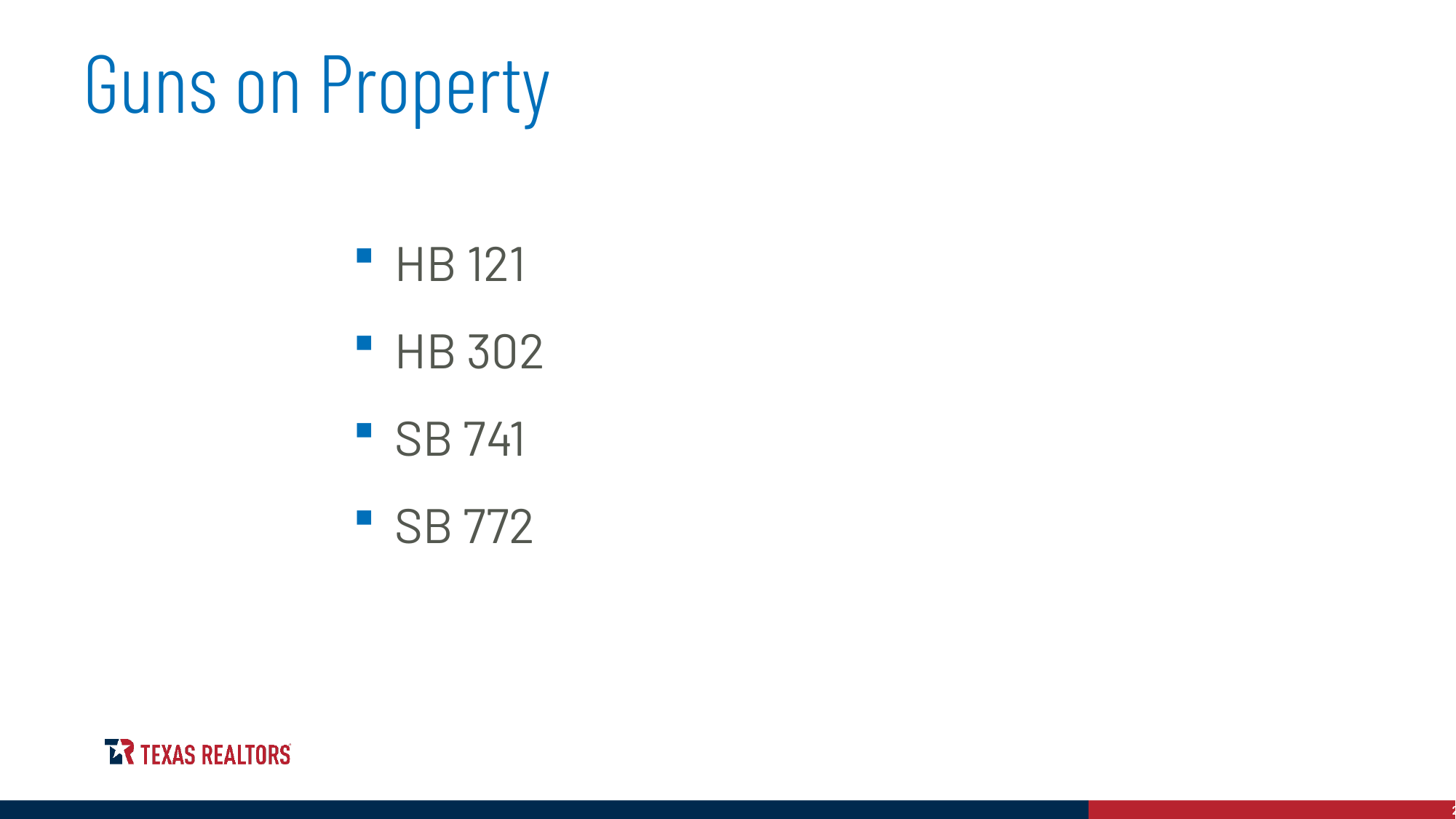

Guns on Property

  HB 121
  HB 302
  SB 741
  SB 772